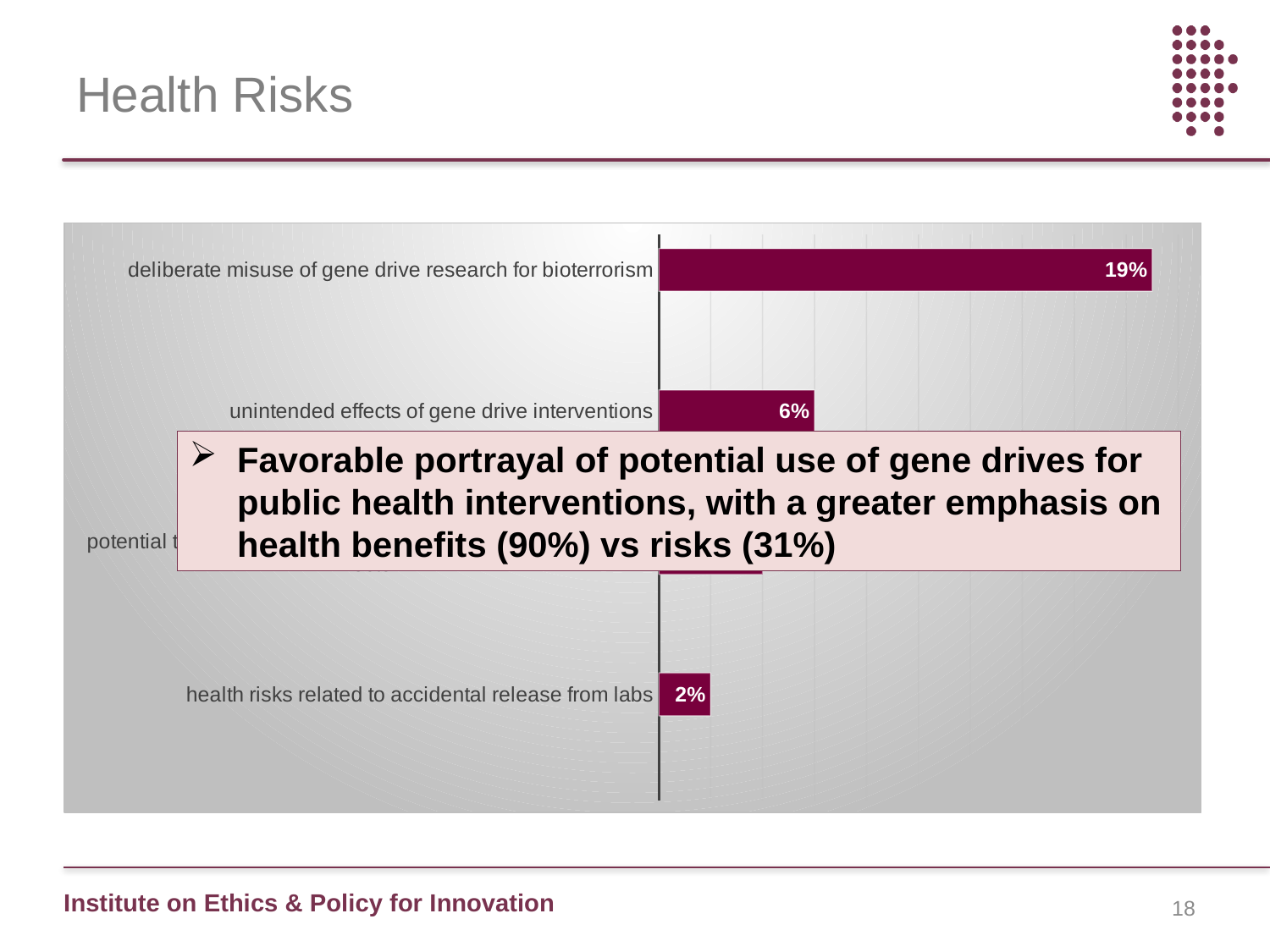

# Health Risks

### Chart

| Category | % of articles |
|---|---|
|  | None |
| health risks related to accidental release from labs | 0.02 |
|  | None |
| potential to increase the population of another insect disease vector | 0.04 |
|  | None |
| unintended effects of gene drive interventions | 0.06 |
|  | None |
| deliberate misuse of gene drive research for bioterrorism | 0.19 |
Favorable portrayal of potential use of gene drives for public health interventions, with a greater emphasis on health benefits (90%) vs risks (31%)
18